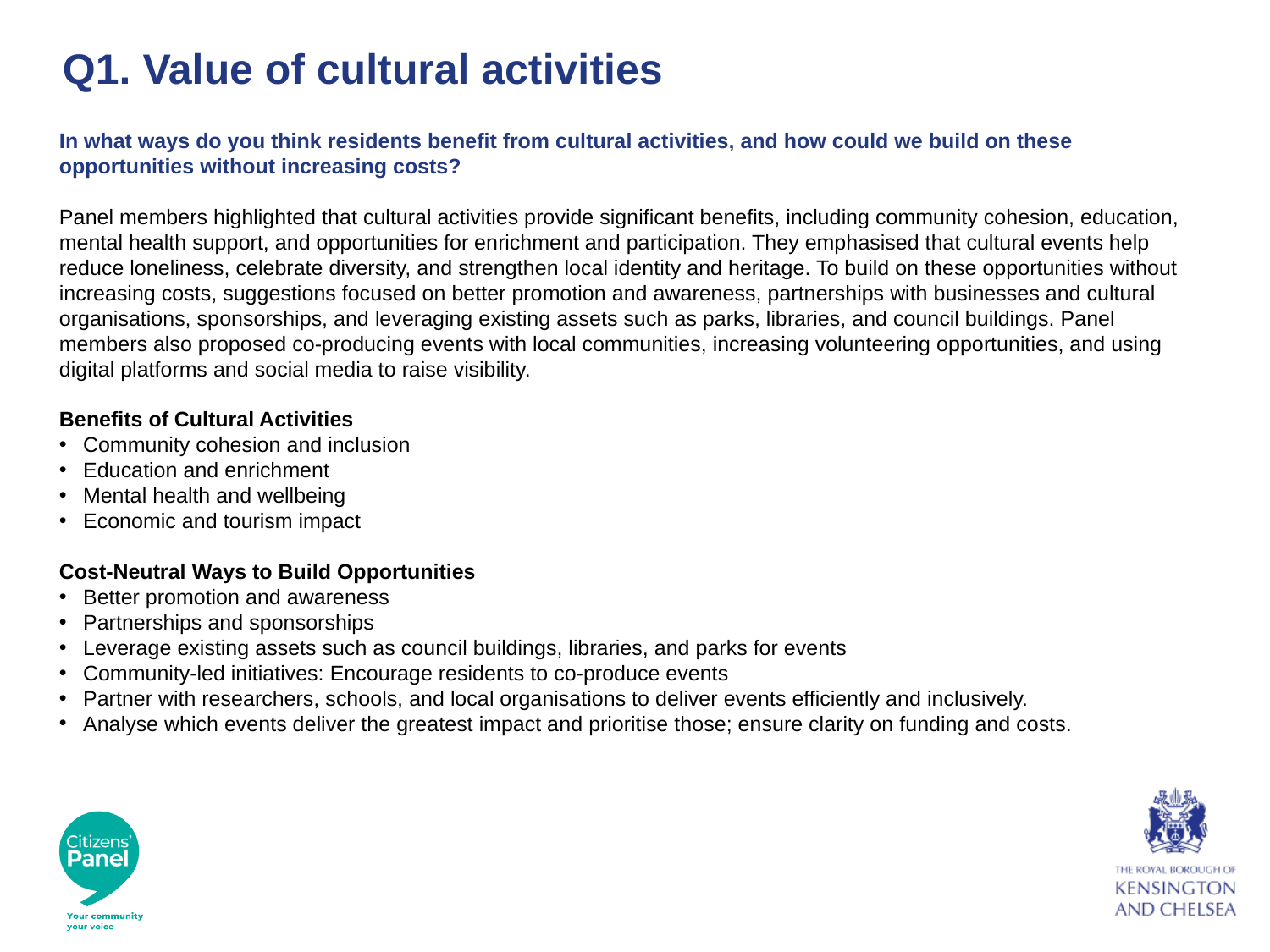

# Q1. Value of cultural activities

In what ways do you think residents benefit from cultural activities, and how could we build on these opportunities without increasing costs?

Panel members highlighted that cultural activities provide significant benefits, including community cohesion, education, mental health support, and opportunities for enrichment and participation. They emphasised that cultural events help reduce loneliness, celebrate diversity, and strengthen local identity and heritage. To build on these opportunities without increasing costs, suggestions focused on better promotion and awareness, partnerships with businesses and cultural organisations, sponsorships, and leveraging existing assets such as parks, libraries, and council buildings. Panel members also proposed co-producing events with local communities, increasing volunteering opportunities, and using digital platforms and social media to raise visibility.

Benefits of Cultural Activities
Community cohesion and inclusion
Education and enrichment
Mental health and wellbeing
Economic and tourism impact

Cost-Neutral Ways to Build Opportunities
Better promotion and awareness
Partnerships and sponsorships
Leverage existing assets such as council buildings, libraries, and parks for events
Community-led initiatives: Encourage residents to co-produce events
Partner with researchers, schools, and local organisations to deliver events efficiently and inclusively.
Analyse which events deliver the greatest impact and prioritise those; ensure clarity on funding and costs.